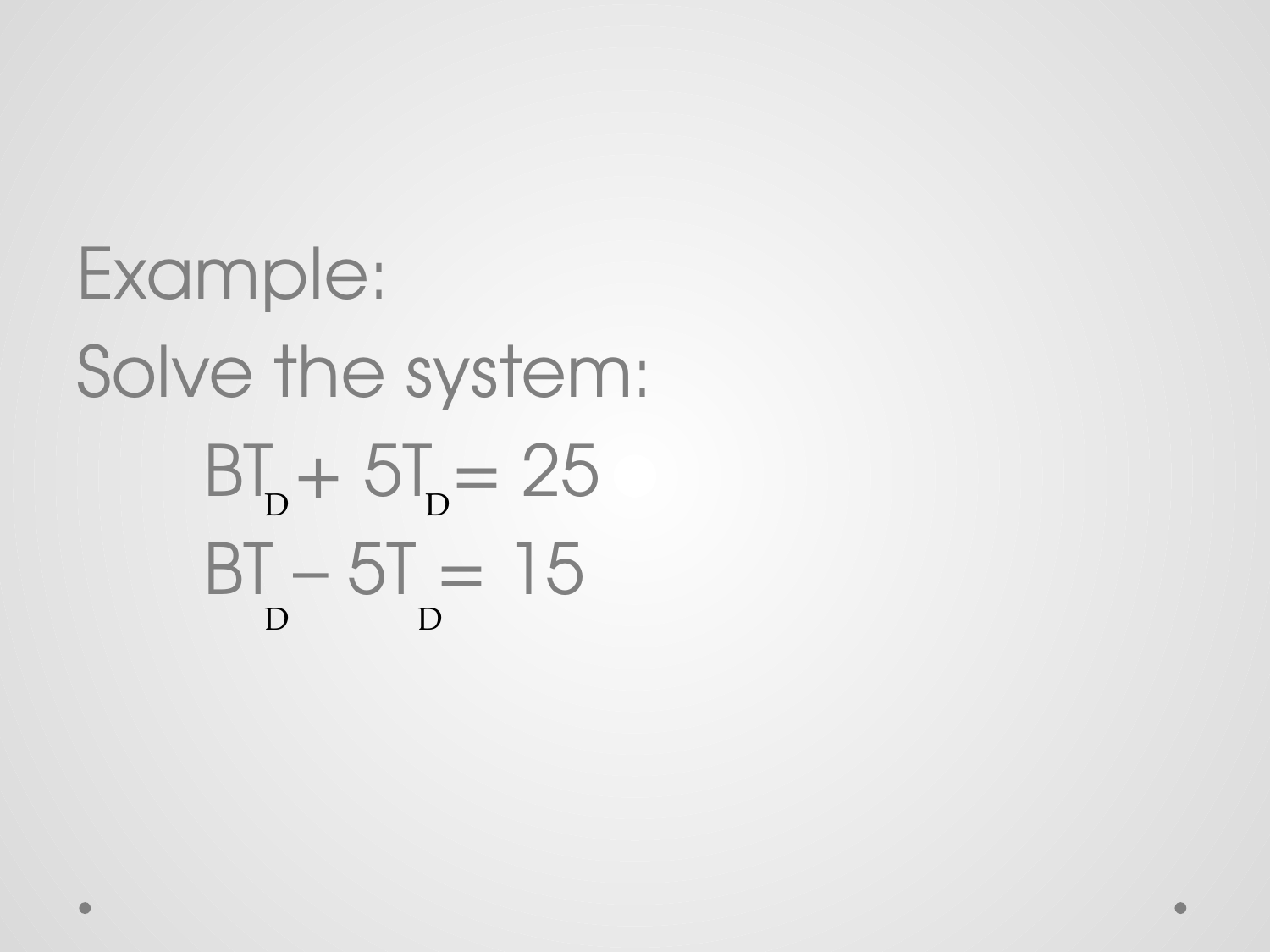

Example:
Solve the system:
	BT + 5T = 25
	BT – 5T = 15
D                 D

D                D